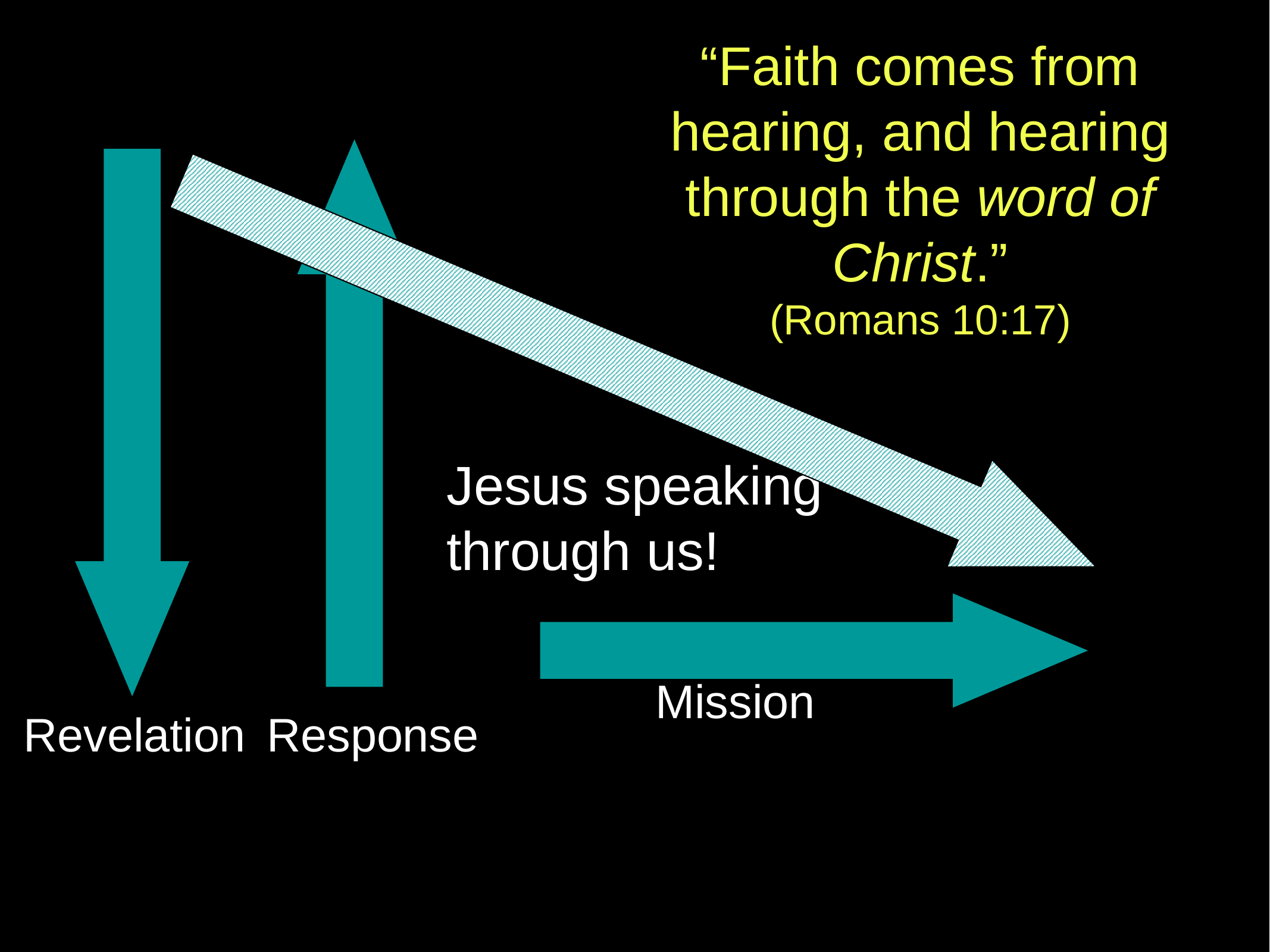

“Faith comes from hearing, and hearing through the word of Christ.”
(Romans 10:17)

Jesus speaking through us!
Mission
Revelation
Response